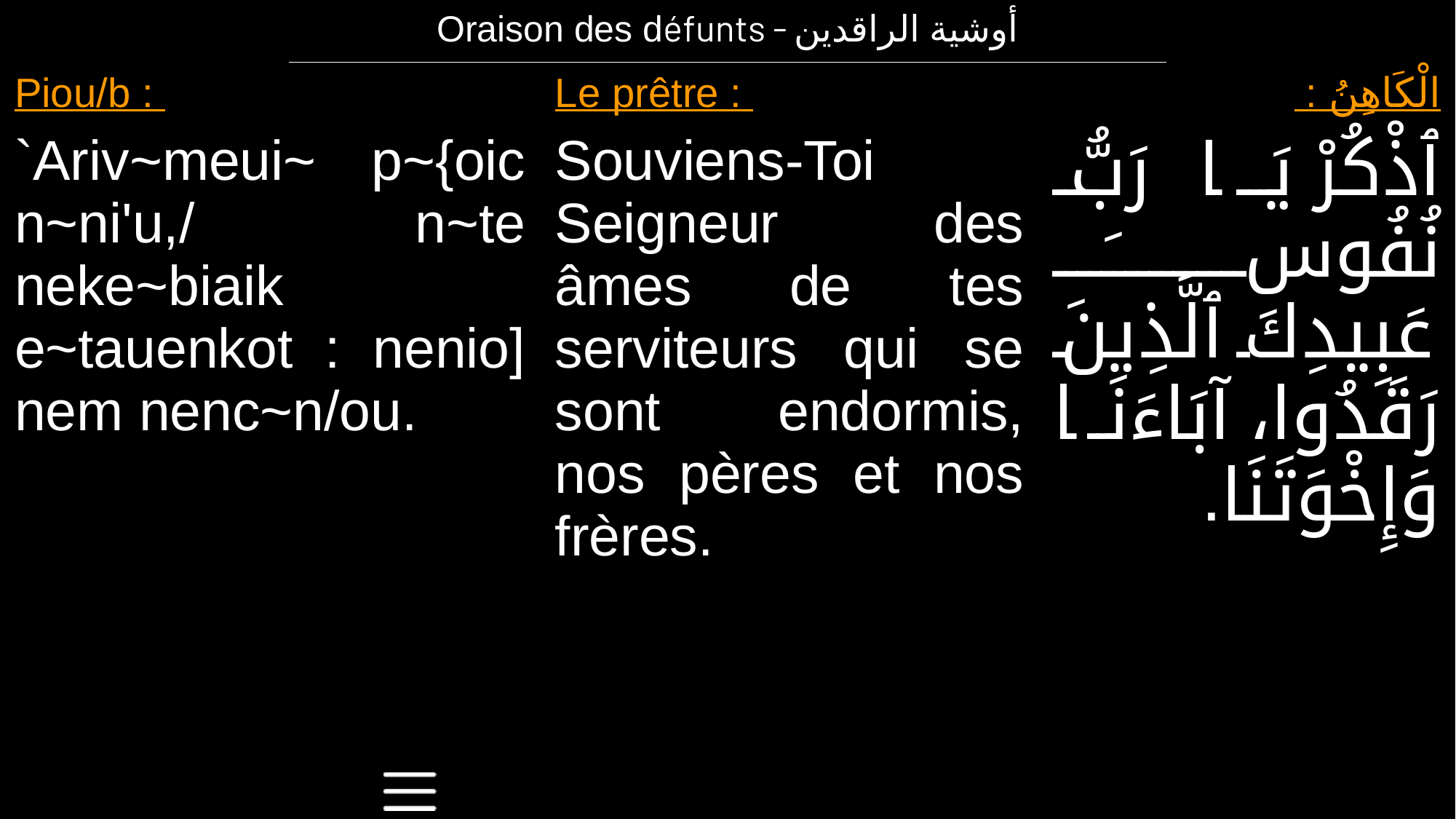

| Oraison des défunts - أوشية الراقدين |
| --- |
| Piou/b : | Le prêtre : | الْكَاهِنُ : |
| --- | --- | --- |
| `Ariv~meui~ p~{oic n~ni'u,/ n~te neke~biaik e~tauenkot : nenio] nem nenc~n/ou. | Souviens-Toi Seigneur des âmes de tes serviteurs qui se sont endormis, nos pères et nos frères. | ٱذْكُرْ يَا رَبُّ نُفُوسَ عَبِيدِكَ ٱلَّذِينَ رَقَدُوا، آبَاءَنَا وَإِخْوَتَنَا. |